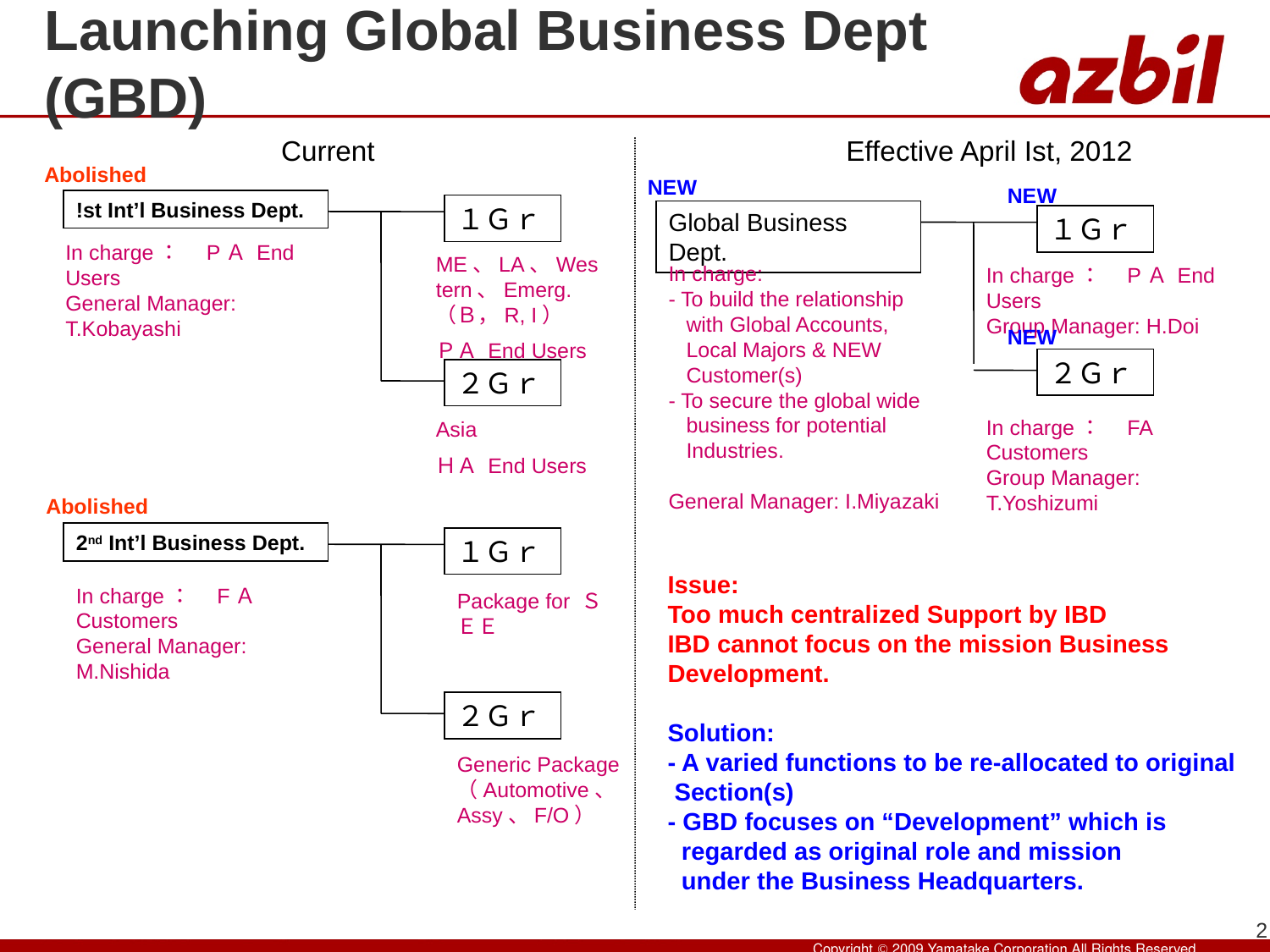

Launching Global Business Dept (GBD)
Current
Effective April Ist, 2012

Abolished
NEW
NEW
!st Int’l Business Dept.
１Ｇｒ
Global Business Dept.
１Ｇｒ

In charge：　PＡ End Users
General Manager: T.Kobayashi
ME、LA、Western、Emerg.（Ｂ，R, I）
ＰＡ End Users
In charge:
- To build the relationship
   with Global Accounts,
   Local Majors & NEW
   Customer(s)
- To secure the global wide
   business for potential
   Industries.
General Manager: I.Miyazaki
In charge：　PＡ End Users
Group Manager: H.Doi
NEW
２Ｇｒ
２Ｇｒ

In charge：　FA Customers
Group Manager: T.Yoshizumi
Asia
ＨＡ End Users
Abolished
2nd Int’l Business Dept.
１Ｇｒ

Issue:
Too much centralized Support by IBD
IBD cannot focus on the mission Business
Development.

Solution:
- A varied functions to be re-allocated to original
 Section(s)
- GBD focuses on “Development” which is
  regarded as original role and mission
  under the Business Headquarters.

In charge：　FＡ Customers
General Manager: M.Nishida
Package for ＳＥＥ
２Ｇｒ

Generic Package
（Automotive、Assy、F/O）